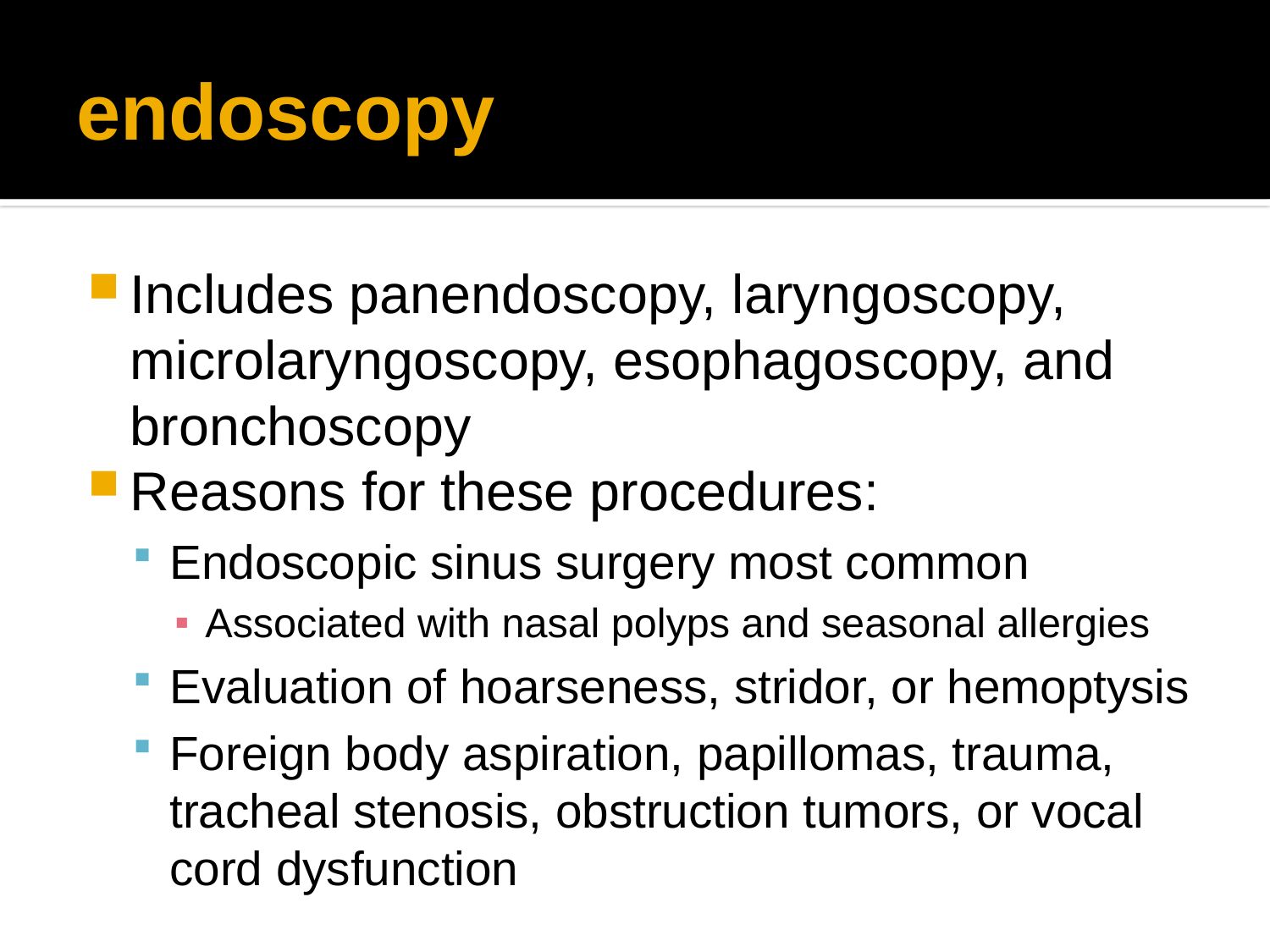

# endoscopy
Includes panendoscopy, laryngoscopy, microlaryngoscopy, esophagoscopy, and bronchoscopy
Reasons for these procedures:
Endoscopic sinus surgery most common
Associated with nasal polyps and seasonal allergies
Evaluation of hoarseness, stridor, or hemoptysis
Foreign body aspiration, papillomas, trauma, tracheal stenosis, obstruction tumors, or vocal cord dysfunction